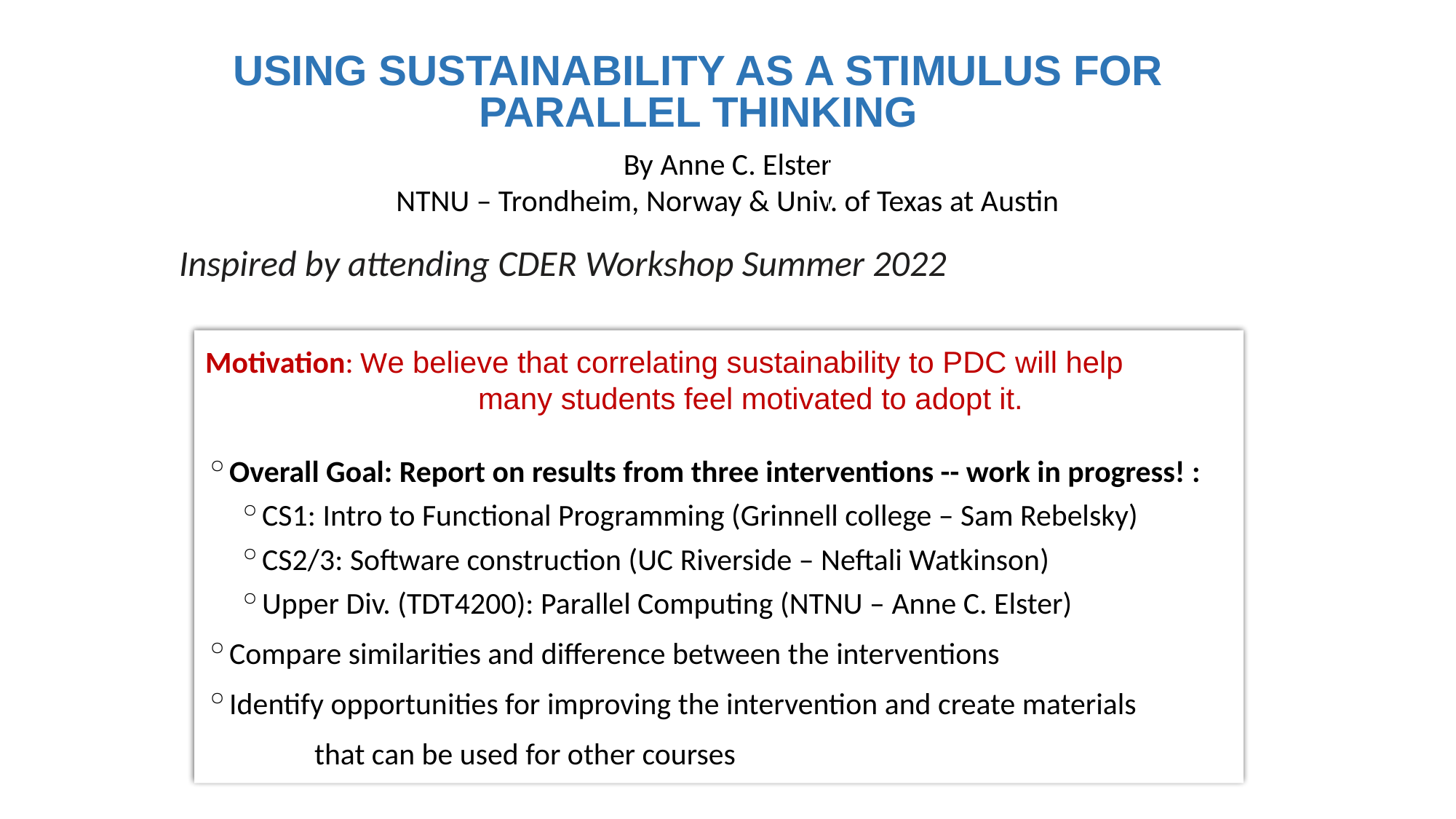

USING SUSTAINABILITY AS A STIMULUS FOR PARALLEL THINKING
By Anne C. Elster
NTNU – Trondheim, Norway & Univ. of Texas at Austin
Inspired by attending CDER Workshop Summer 2022

Motivation: We believe that correlating sustainability to PDC will help
		many students feel motivated to adopt it.

Overall Goal: Report on results from three interventions -- work in progress! :
CS1: Intro to Functional Programming (Grinnell college – Sam Rebelsky)
CS2/3: Software construction (UC Riverside – Neftali Watkinson)
Upper Div. (TDT4200): Parallel Computing (NTNU – Anne C. Elster)
Compare similarities and difference between the interventions
Identify opportunities for improving the intervention and create materials
	that can be used for other courses